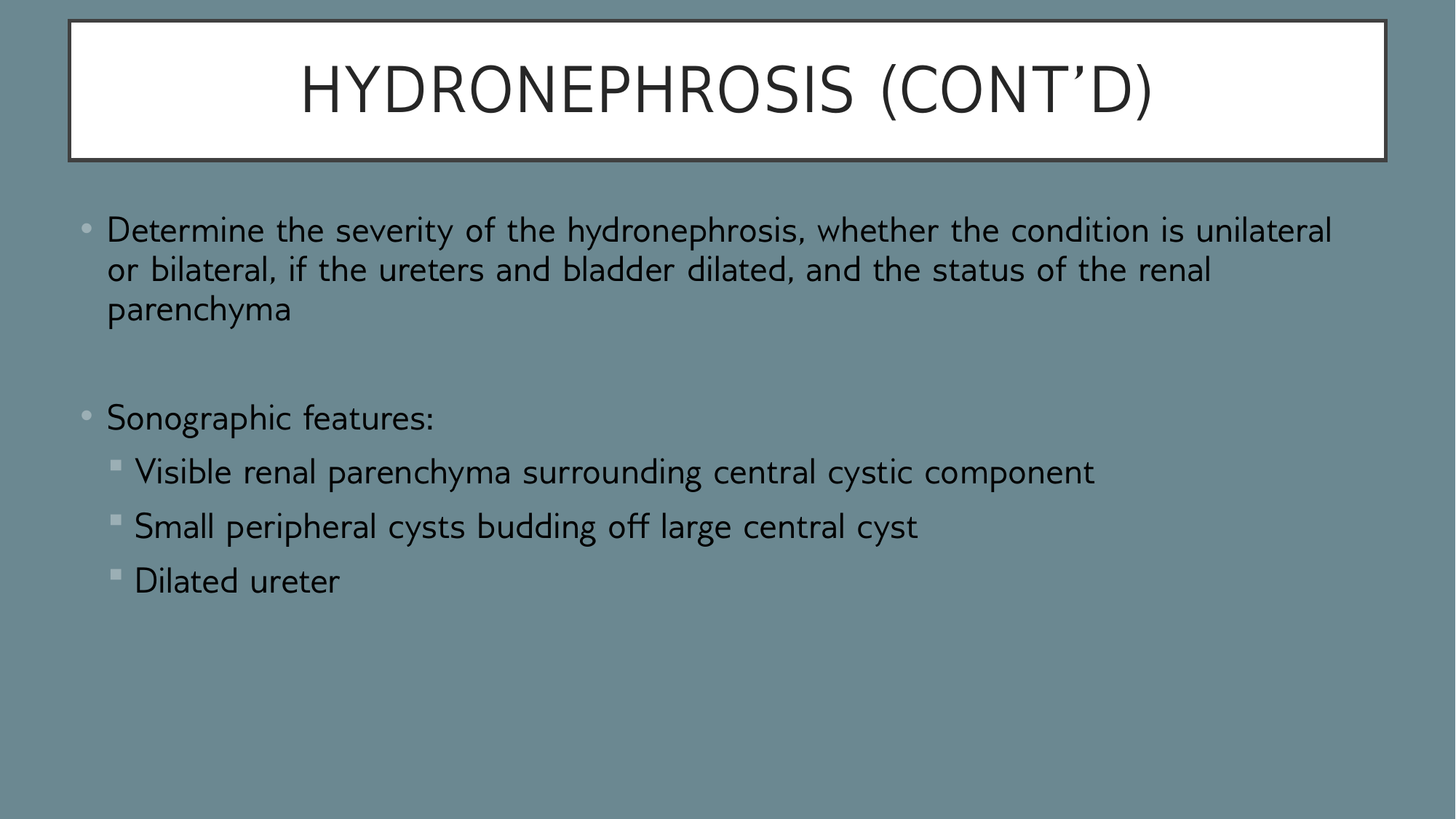

# Hydronephrosis (cont’d)
Determine the severity of the hydronephrosis, whether the condition is unilateral or bilateral, if the ureters and bladder dilated, and the status of the renal parenchyma

Sonographic features:
Visible renal parenchyma surrounding central cystic component
Small peripheral cysts budding off large central cyst
Dilated ureter